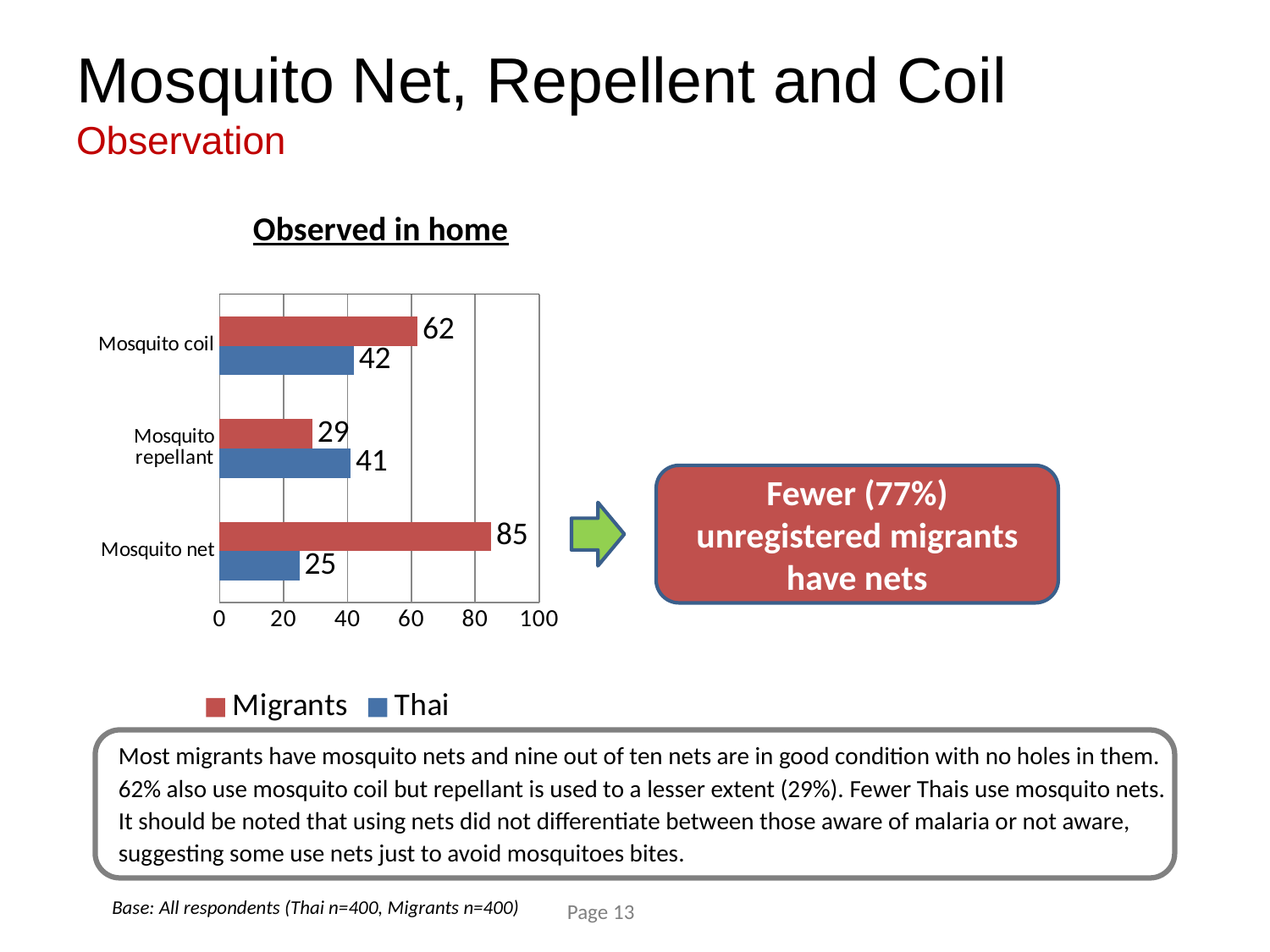

# Mosquito Net, Repellent and Coil Observation

Observed in home

### Chart

| Category | Thai | Migrants |
|---|---|---|
| Mosquito net | 25.0 | 85.0 |
| Mosquito repellant | 41.0 | 29.0 |
| Mosquito coil | 42.0 | 62.0 |
Fewer (77%) unregistered migrants have nets

Most migrants have mosquito nets and nine out of ten nets are in good condition with no holes in them. 62% also use mosquito coil but repellant is used to a lesser extent (29%). Fewer Thais use mosquito nets. It should be noted that using nets did not differentiate between those aware of malaria or not aware, suggesting some use nets just to avoid mosquitoes bites.
Base: All respondents (Thai n=400, Migrants n=400)